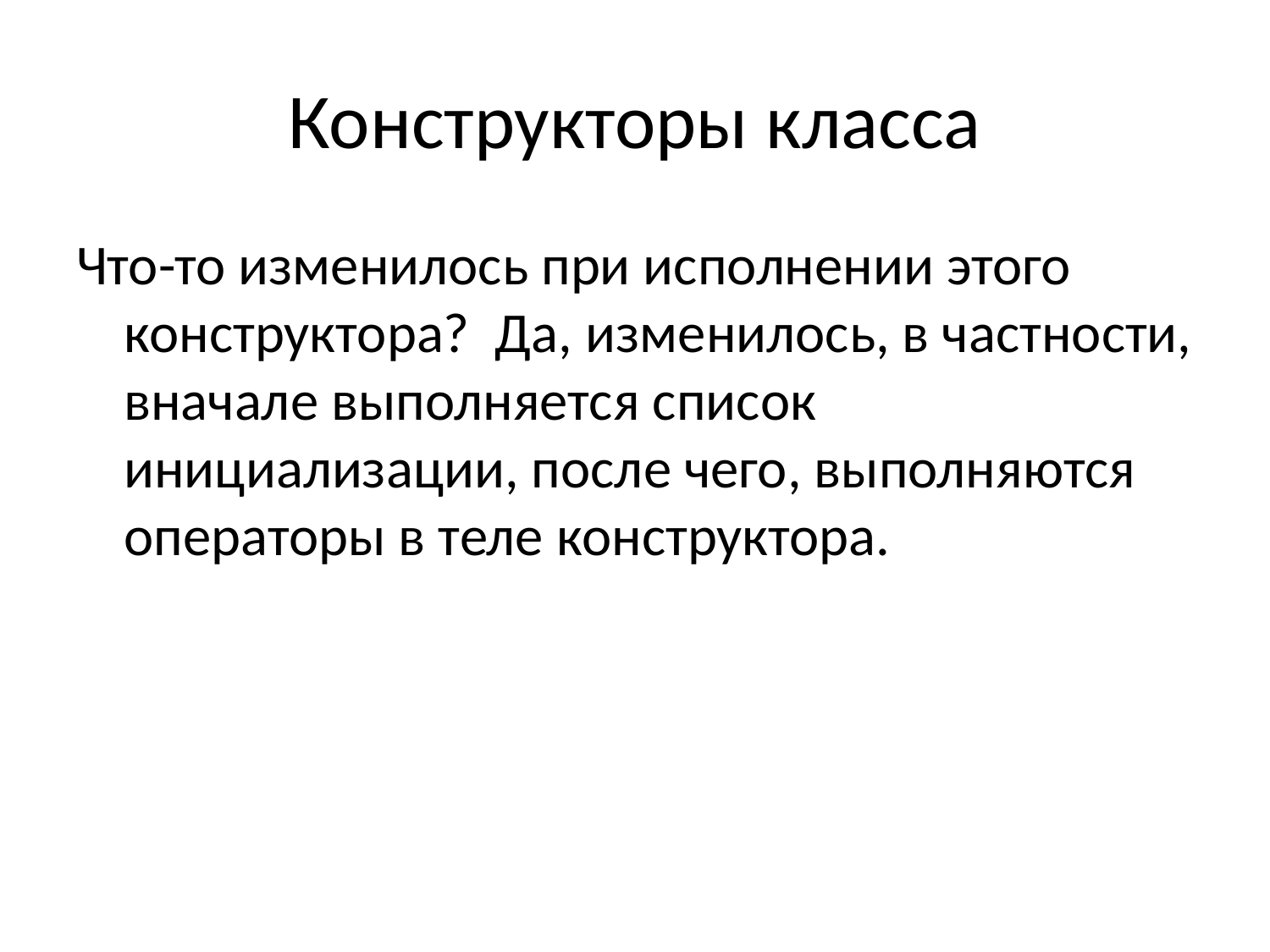

# Конструкторы класса
Что-то изменилось при исполнении этого конструктора?  Да, изменилось, в частности, вначале выполняется список инициализации, после чего, выполняются операторы в теле конструктора.